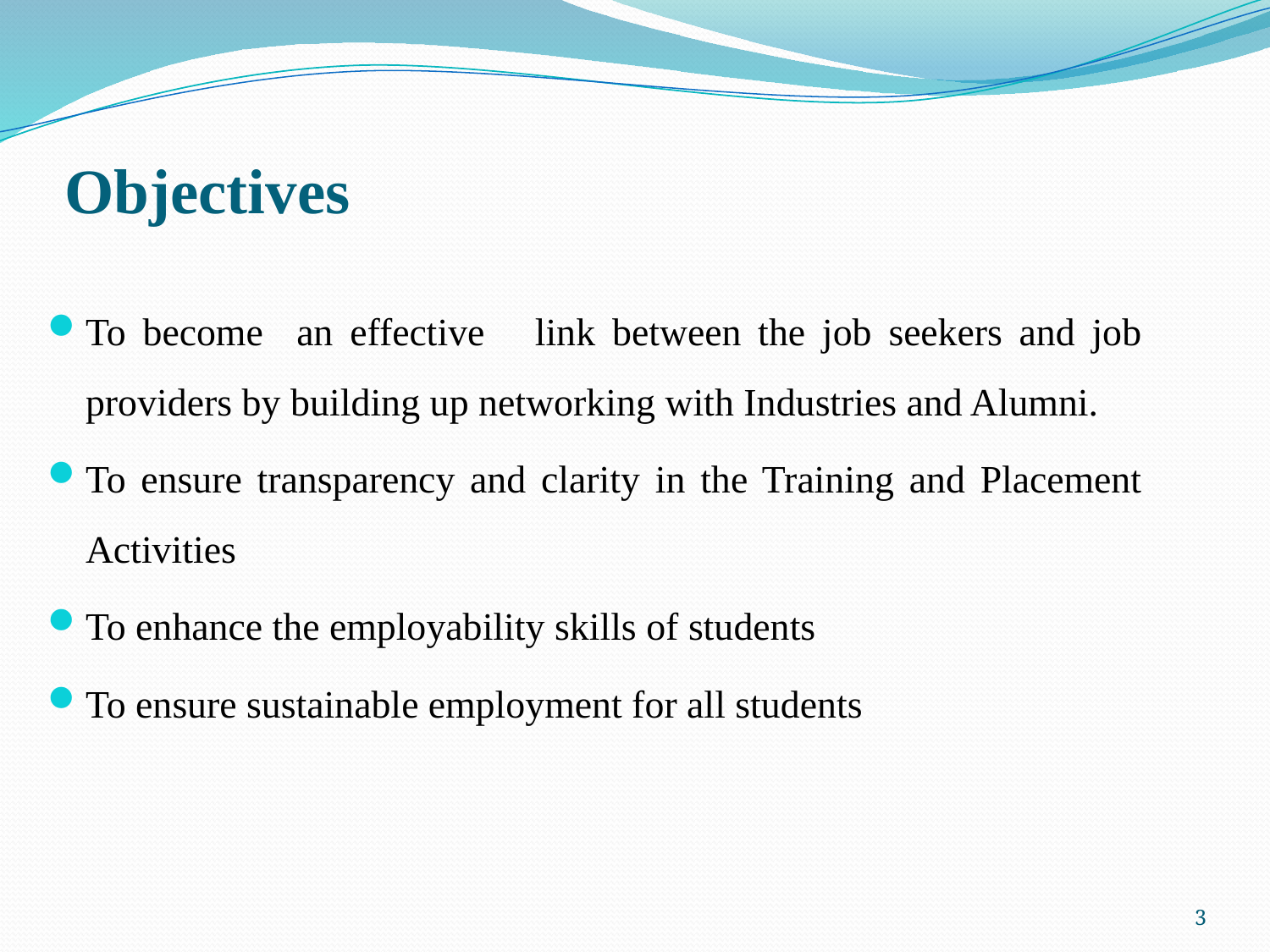

# Objectives
To become  an effective   link between the job seekers and job providers by building up networking with Industries and Alumni.
To ensure transparency and clarity in the Training and Placement Activities
To enhance the employability skills of students
To ensure sustainable employment for all students

3